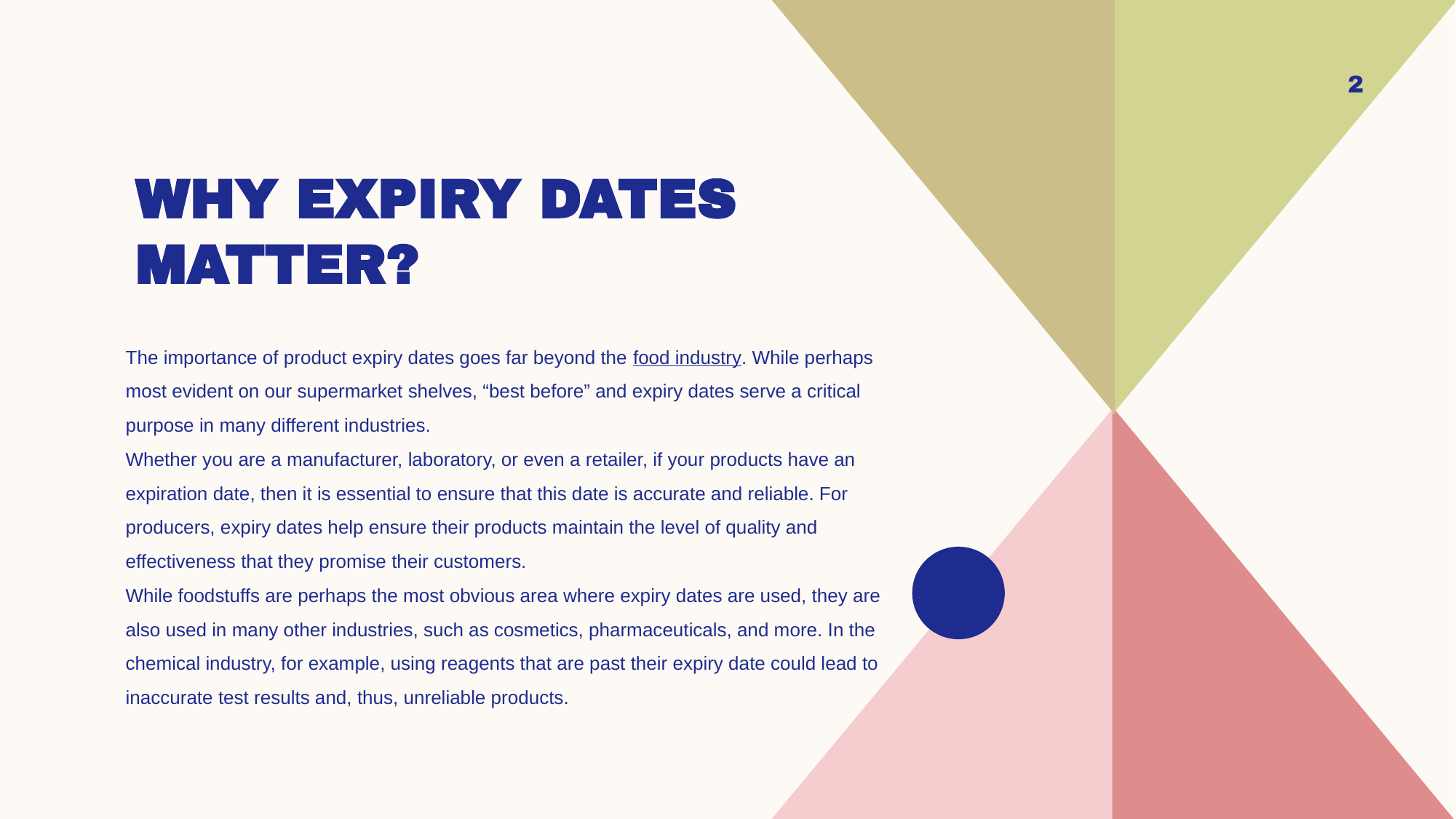

2
# Why expiry dates matter?
The importance of product expiry dates goes far beyond the food industry. While perhaps most evident on our supermarket shelves, “best before” and expiry dates serve a critical purpose in many different industries.
Whether you are a manufacturer, laboratory, or even a retailer, if your products have an expiration date, then it is essential to ensure that this date is accurate and reliable. For producers, expiry dates help ensure their products maintain the level of quality and effectiveness that they promise their customers.
While foodstuffs are perhaps the most obvious area where expiry dates are used, they are also used in many other industries, such as cosmetics, pharmaceuticals, and more. In the chemical industry, for example, using reagents that are past their expiry date could lead to inaccurate test results and, thus, unreliable products.